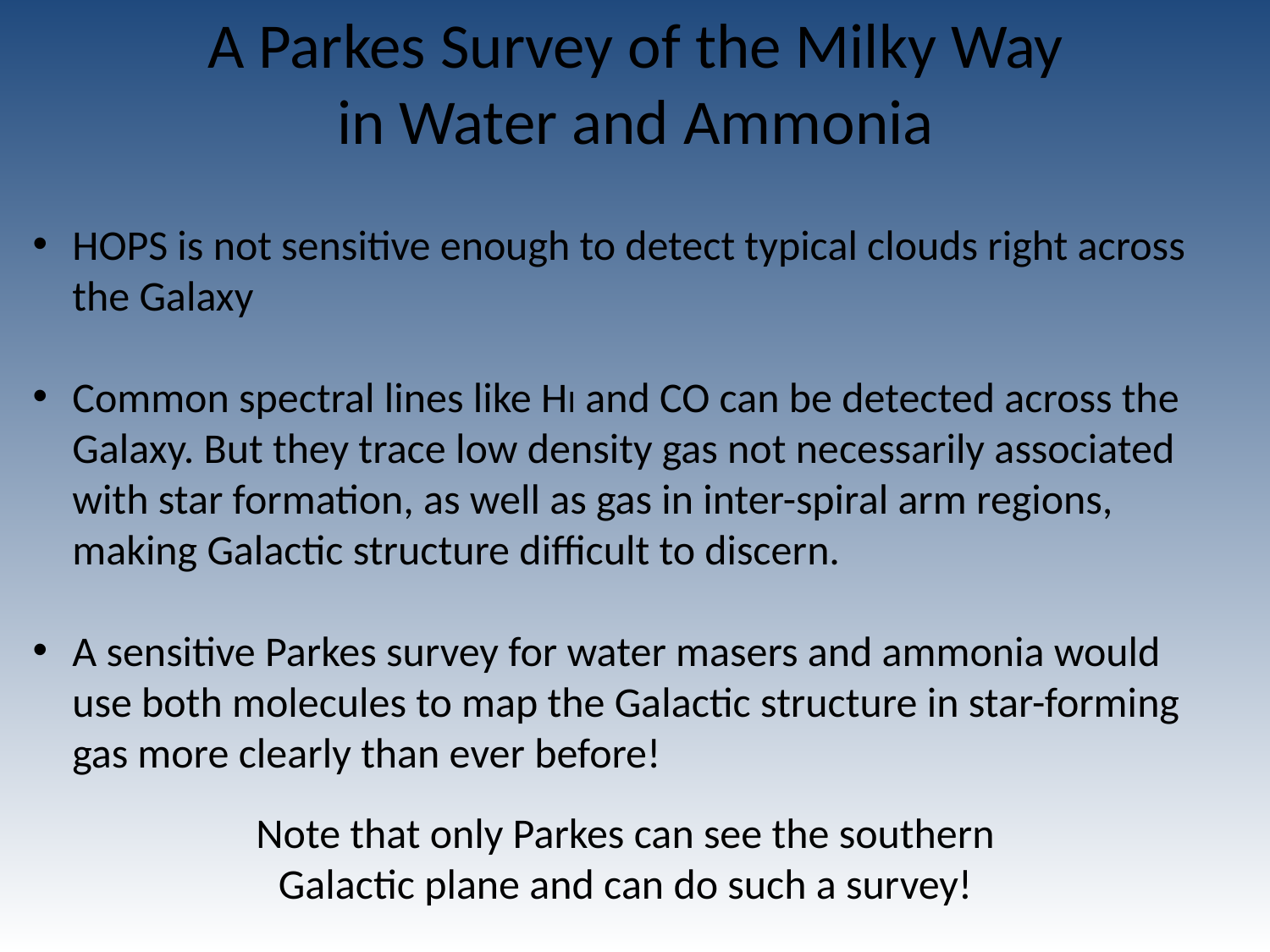

A Parkes Survey of the Milky Way in Water and Ammonia
HOPS is not sensitive enough to detect typical clouds right across the Galaxy

Common spectral lines like HI and CO can be detected across the Galaxy. But they trace low density gas not necessarily associated with star formation, as well as gas in inter-spiral arm regions, making Galactic structure difficult to discern.

A sensitive Parkes survey for water masers and ammonia would use both molecules to map the Galactic structure in star-forming gas more clearly than ever before!

Note that only Parkes can see the southern Galactic plane and can do such a survey!